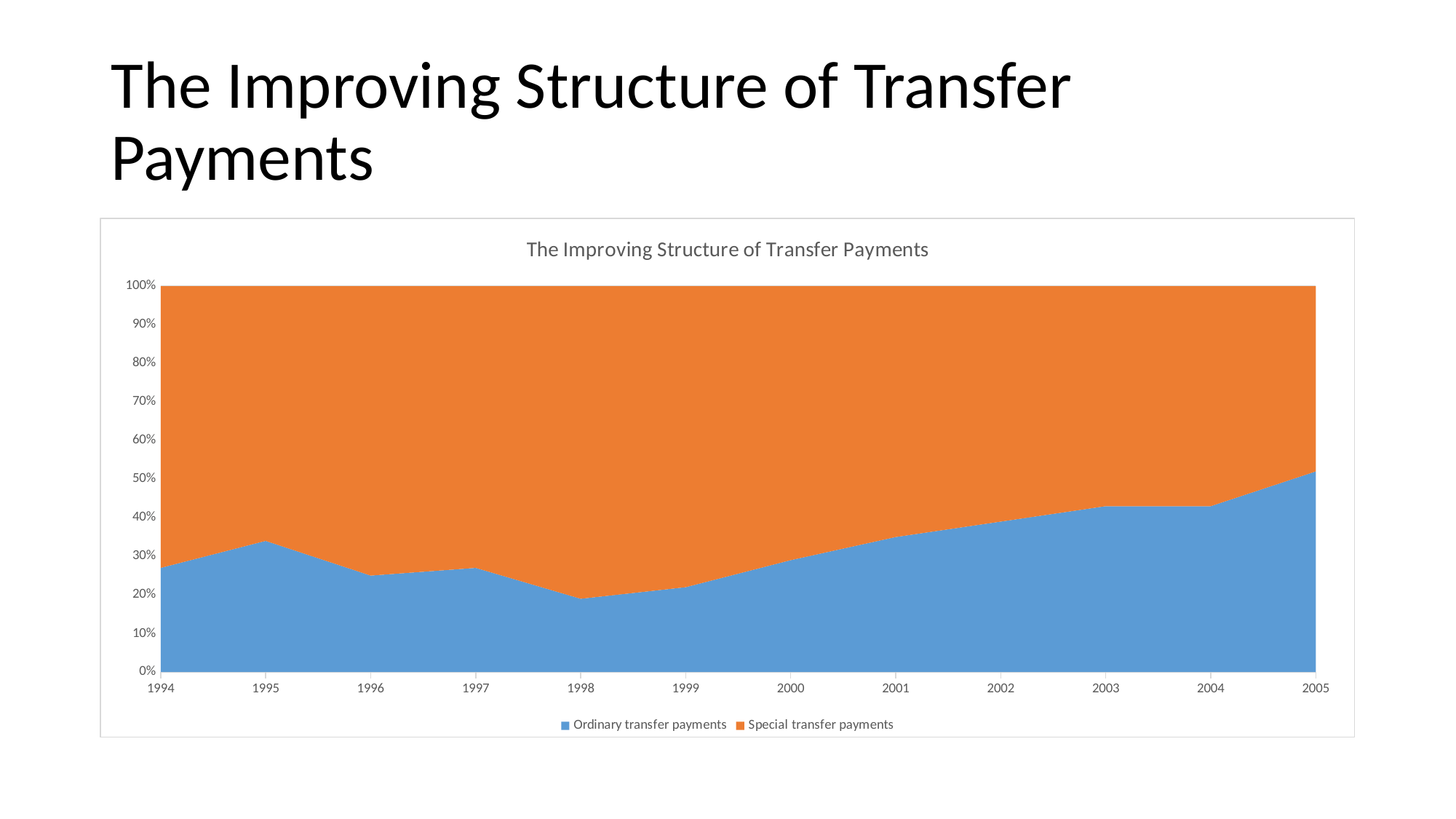

# The Improving Structure of Transfer Payments

### Chart: The Improving Structure of Transfer Payments

| Category | Ordinary transfer payments | Special transfer payments |
|---|---|---|
| 1994 | 27.0 | 73.0 |
| 1995 | 34.0 | 66.0 |
| 1996 | 25.0 | 75.0 |
| 1997 | 27.0 | 73.0 |
| 1998 | 19.0 | 81.0 |
| 1999 | 22.0 | 78.0 |
| 2000 | 29.0 | 71.0 |
| 2001 | 35.0 | 65.0 |
| 2002 | 39.0 | 61.0 |
| 2003 | 43.0 | 57.0 |
| 2004 | 43.0 | 57.0 |
| 2005 | 52.0 | 48.0 |